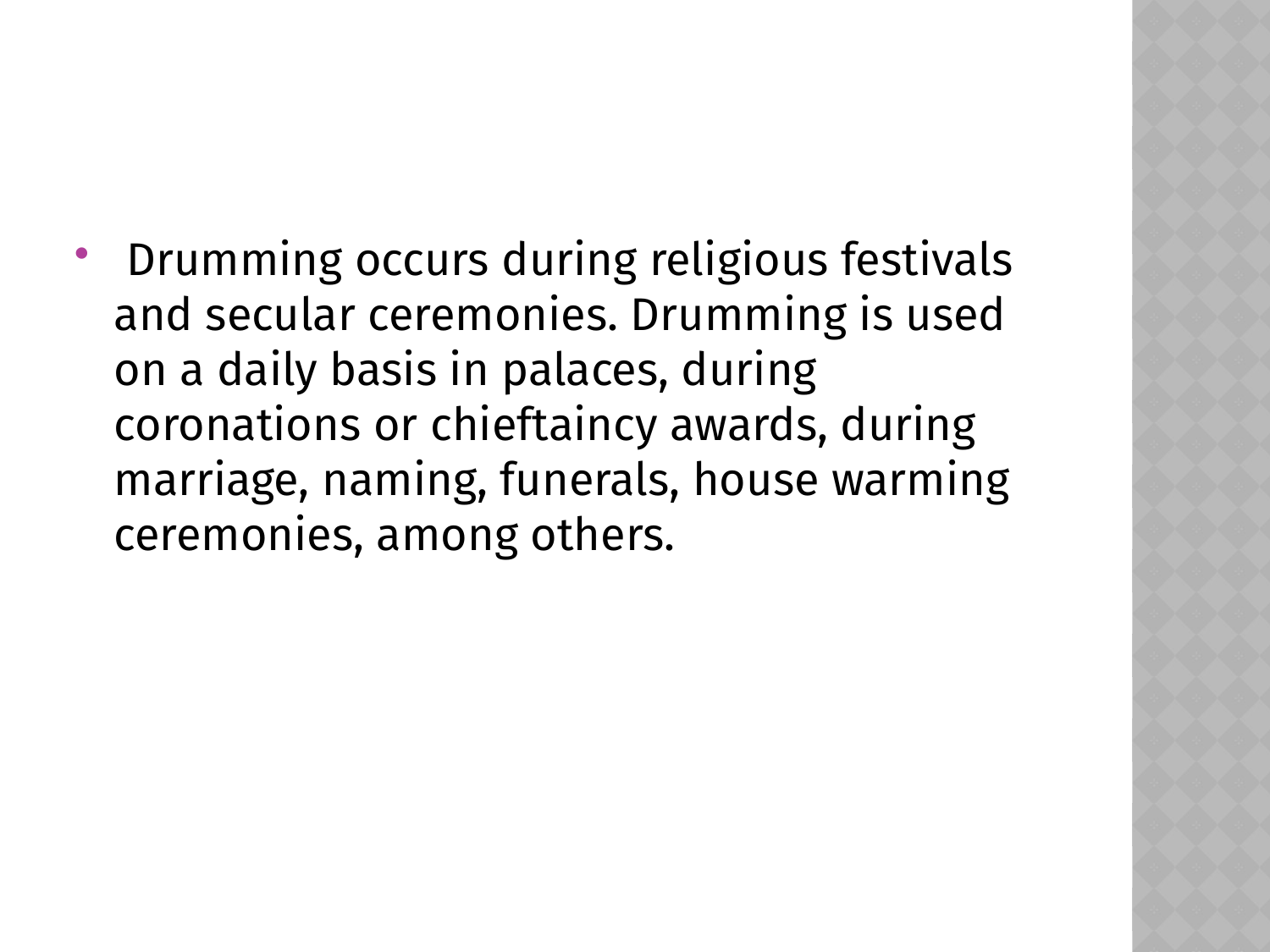

#
 Drumming occurs during religious festivals and secular ceremonies. Drumming is used on a daily basis in palaces, during coronations or chieftaincy awards, during marriage, naming, funerals, house warming ceremonies, among others.